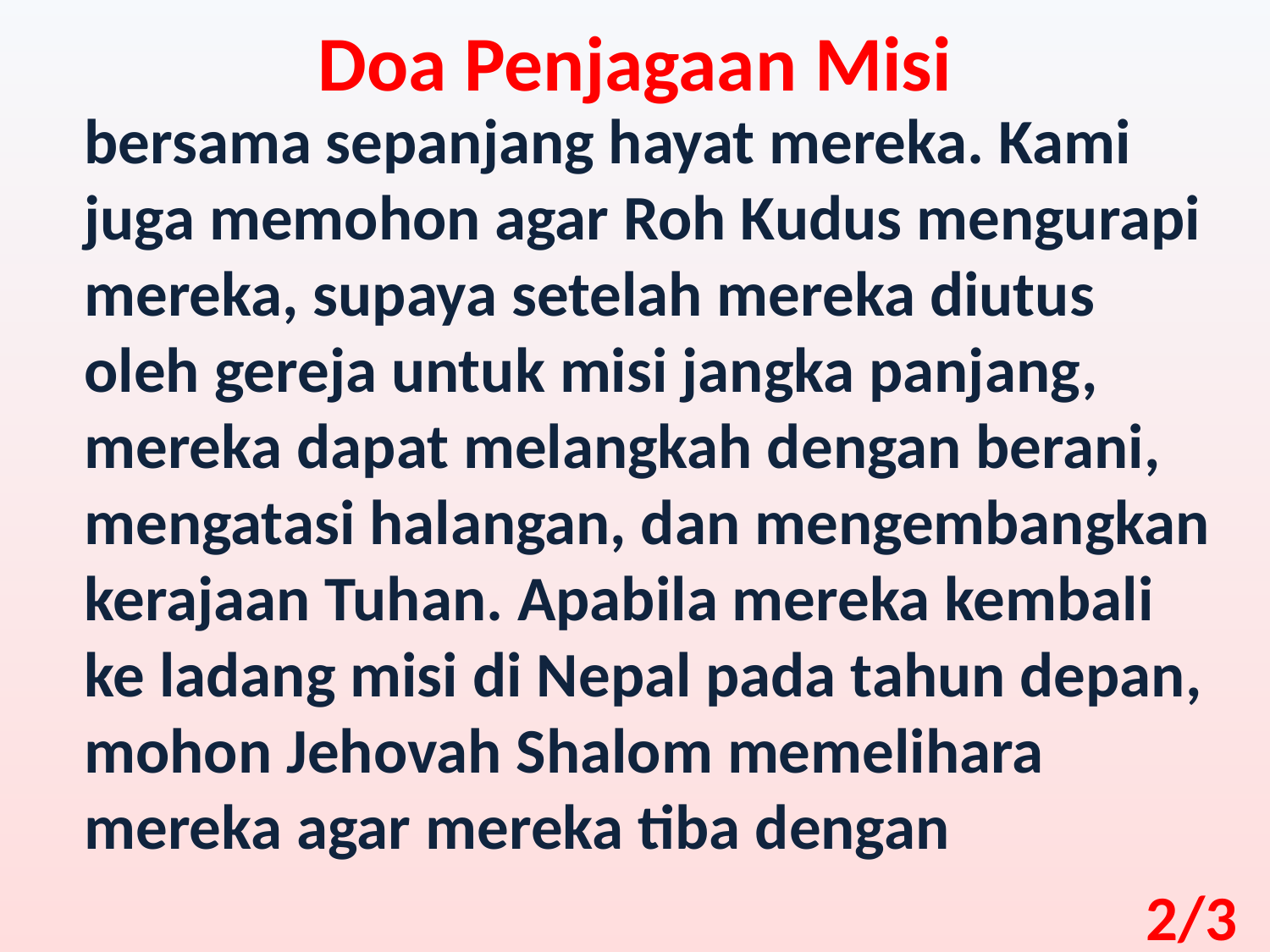

Doa Penjagaan Misi
bersama sepanjang hayat mereka. Kami juga memohon agar Roh Kudus mengurapi mereka, supaya setelah mereka diutus oleh gereja untuk misi jangka panjang, mereka dapat melangkah dengan berani, mengatasi halangan, dan mengembangkan kerajaan Tuhan. Apabila mereka kembali ke ladang misi di Nepal pada tahun depan, mohon Jehovah Shalom memelihara mereka agar mereka tiba dengan
2/3